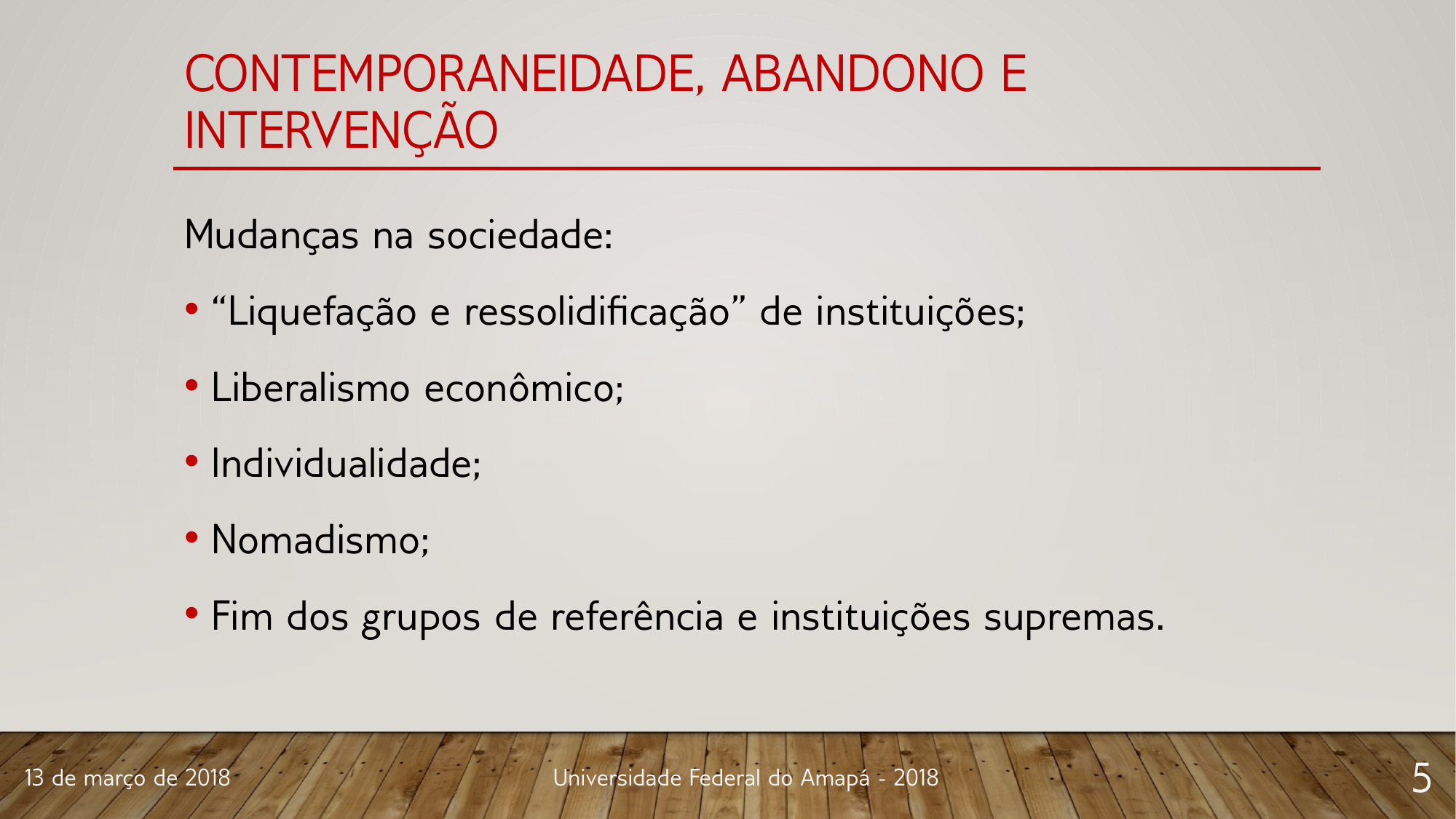

# Contemporaneidade, abandono e intervenção
Mudanças na sociedade:
“Liquefação e ressolidificação” de instituições;
Liberalismo econômico;
Individualidade;
Nomadismo;
Fim dos grupos de referência e instituições supremas.
5
13 de março de 2018
Universidade Federal do Amapá - 2018